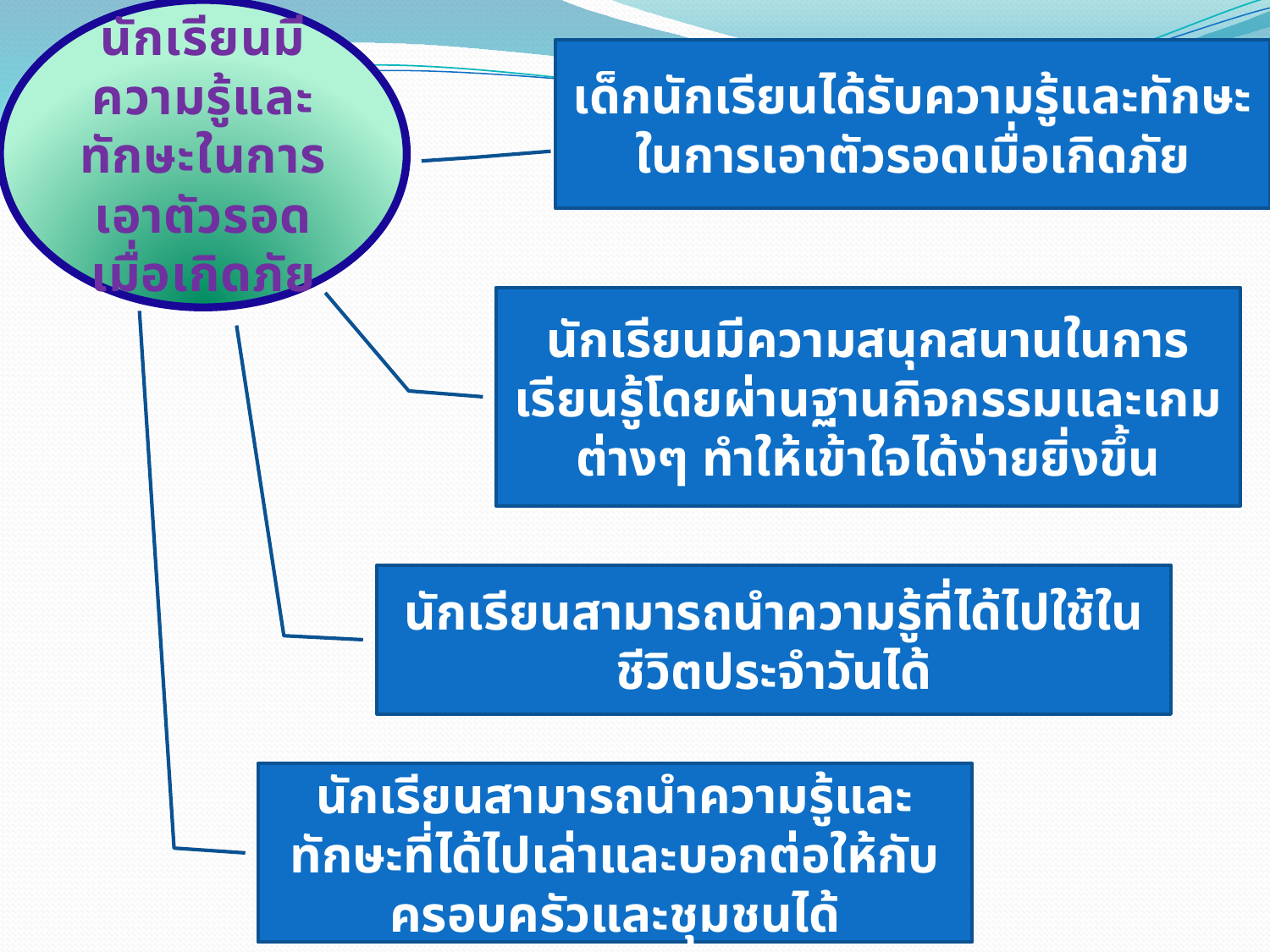

นักเรียนมีความรู้และทักษะในการเอาตัวรอดเมื่อเกิดภัย
เด็กนักเรียนได้รับความรู้และทักษะในการเอาตัวรอดเมื่อเกิดภัย
นักเรียนมีความสนุกสนานในการเรียนรู้โดยผ่านฐานกิจกรรมและเกมต่างๆ ทำให้เข้าใจได้ง่ายยิ่งขึ้น
นักเรียนสามารถนำความรู้ที่ได้ไปใช้ในชีวิตประจำวันได้
นักเรียนสามารถนำความรู้และทักษะที่ได้ไปเล่าและบอกต่อให้กับครอบครัวและชุมชนได้